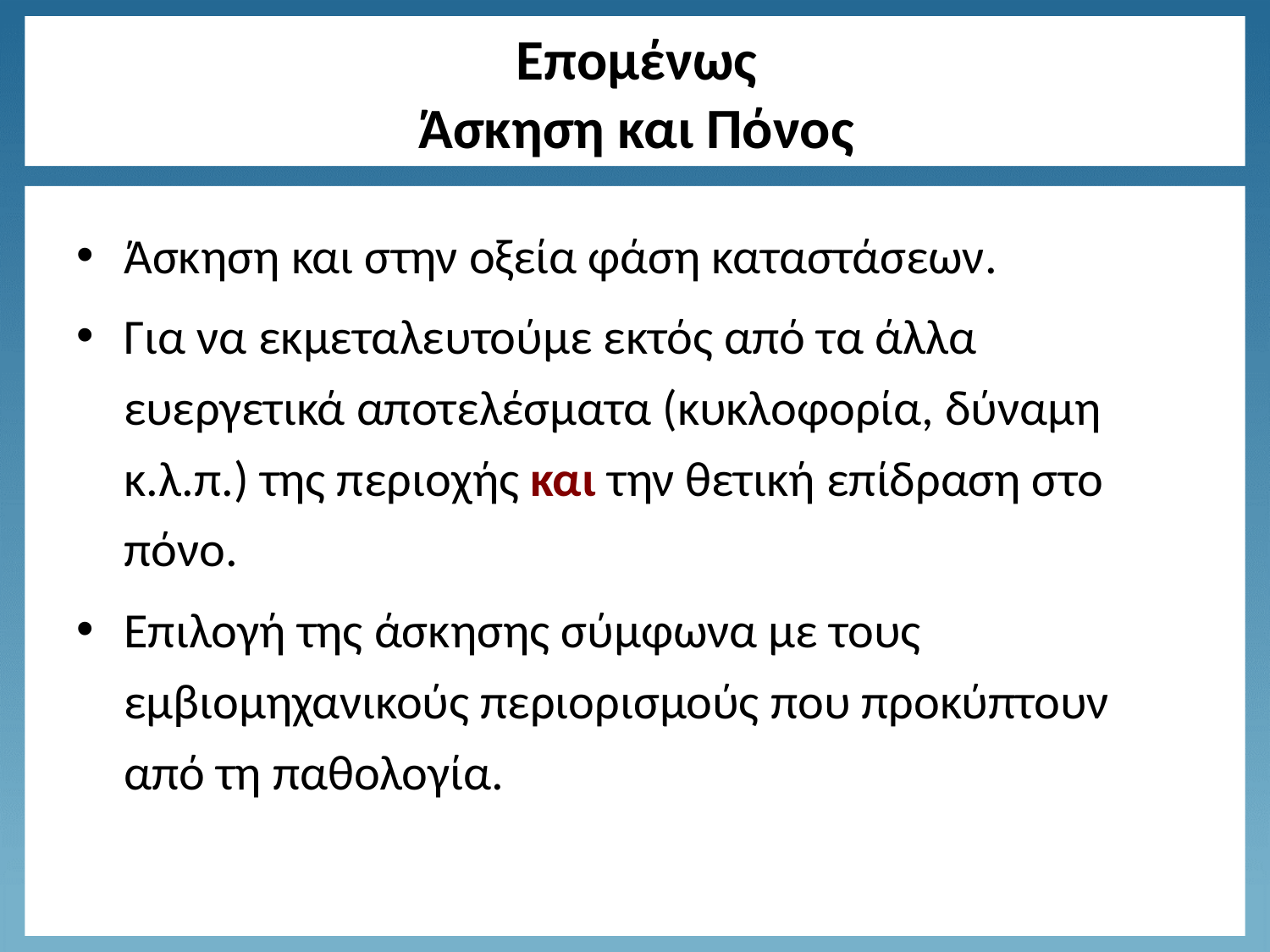

# Επομένως Άσκηση και Πόνος
Άσκηση και στην οξεία φάση καταστάσεων.
Για να εκμεταλευτούμε εκτός από τα άλλα ευεργετικά αποτελέσματα (κυκλοφορία, δύναμη κ.λ.π.) της περιοχής και την θετική επίδραση στο πόνο.
Επιλογή της άσκησης σύμφωνα με τους εμβιομηχανικούς περιορισμούς που προκύπτουν από τη παθολογία.